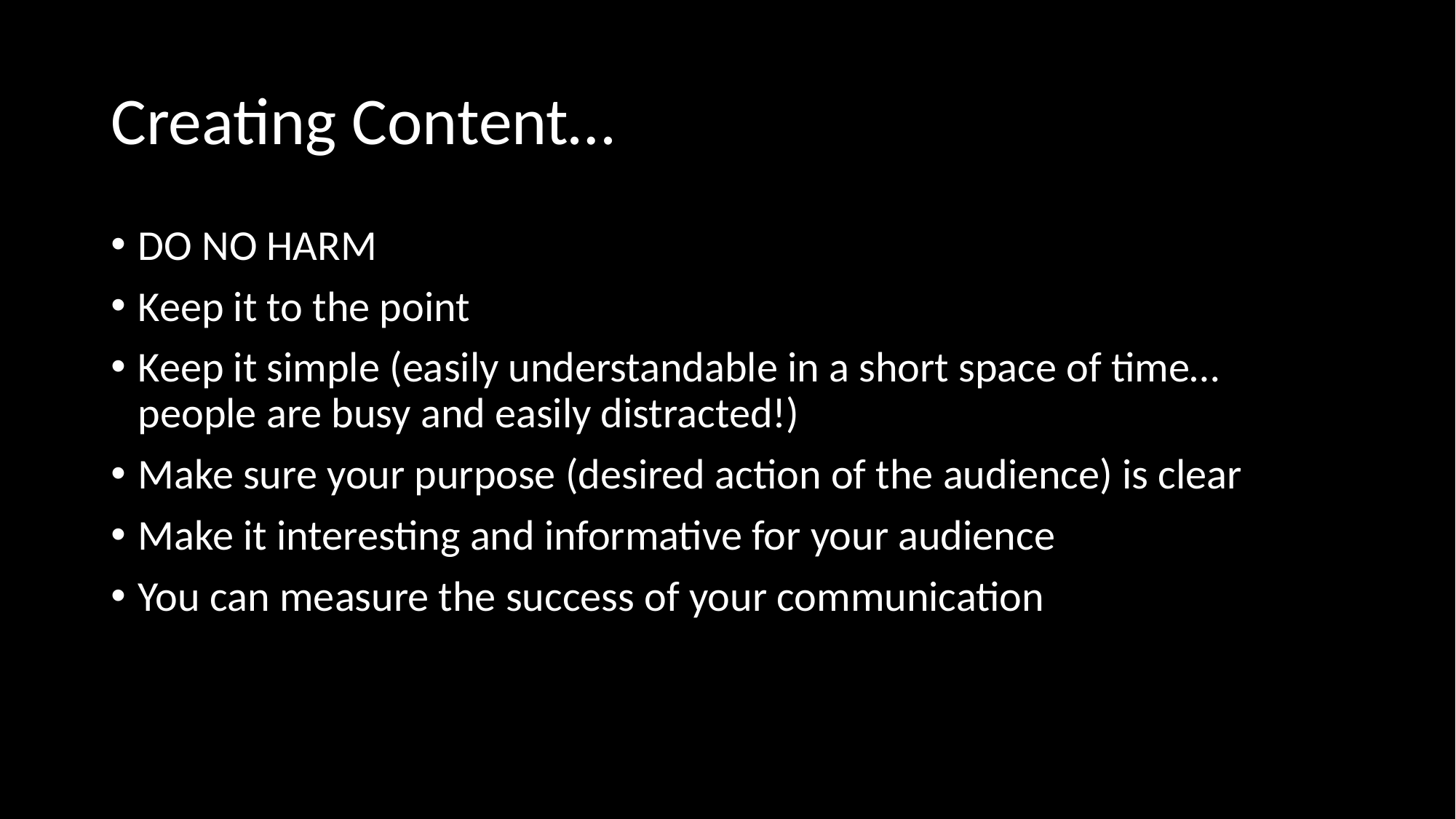

# Creating Content…
DO NO HARM
Keep it to the point
Keep it simple (easily understandable in a short space of time… people are busy and easily distracted!)
Make sure your purpose (desired action of the audience) is clear
Make it interesting and informative for your audience
You can measure the success of your communication